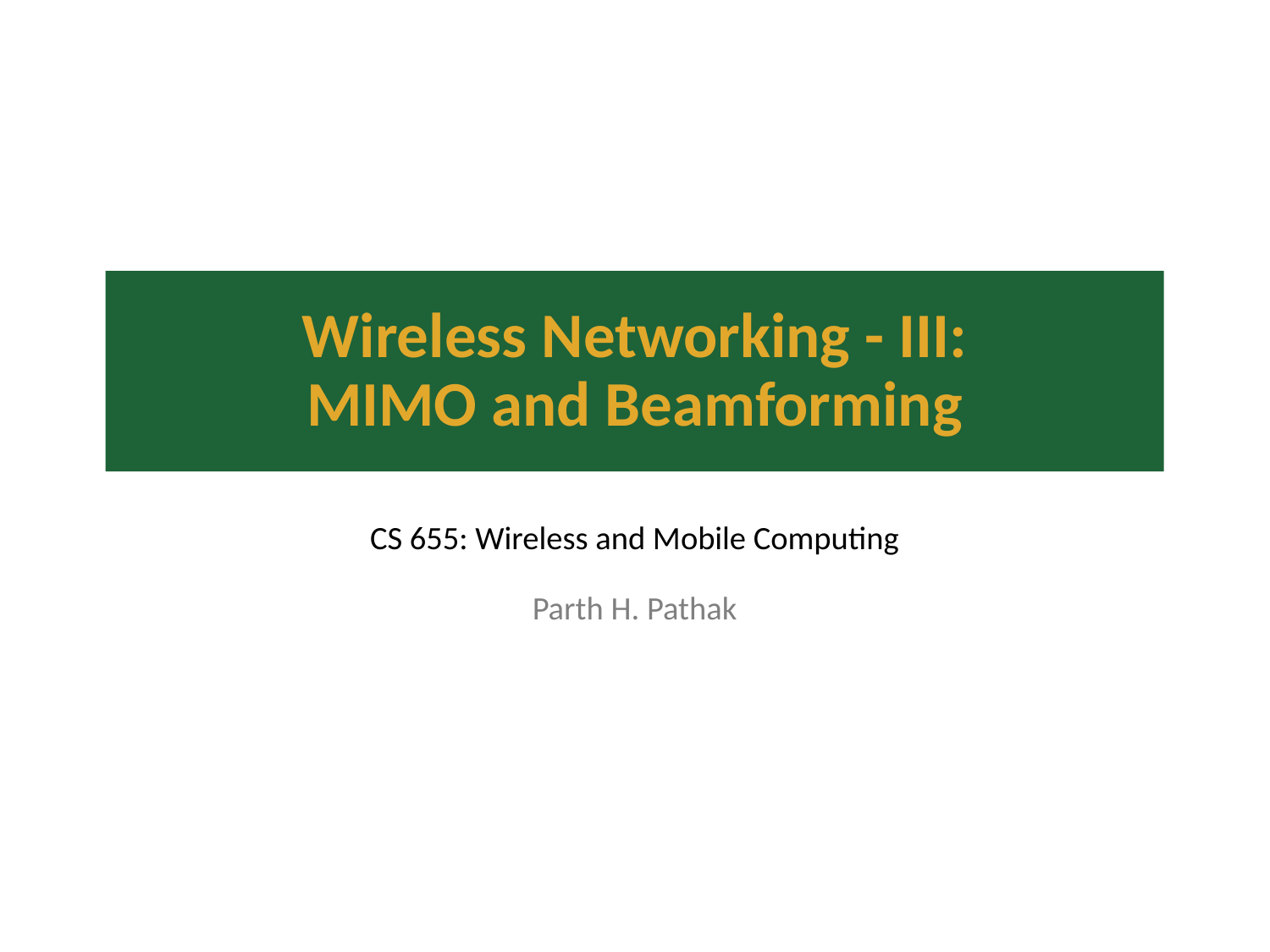

Wireless Networking - III:
MIMO and Beamforming
CS 655: Wireless and Mobile Computing

Parth H. Pathak